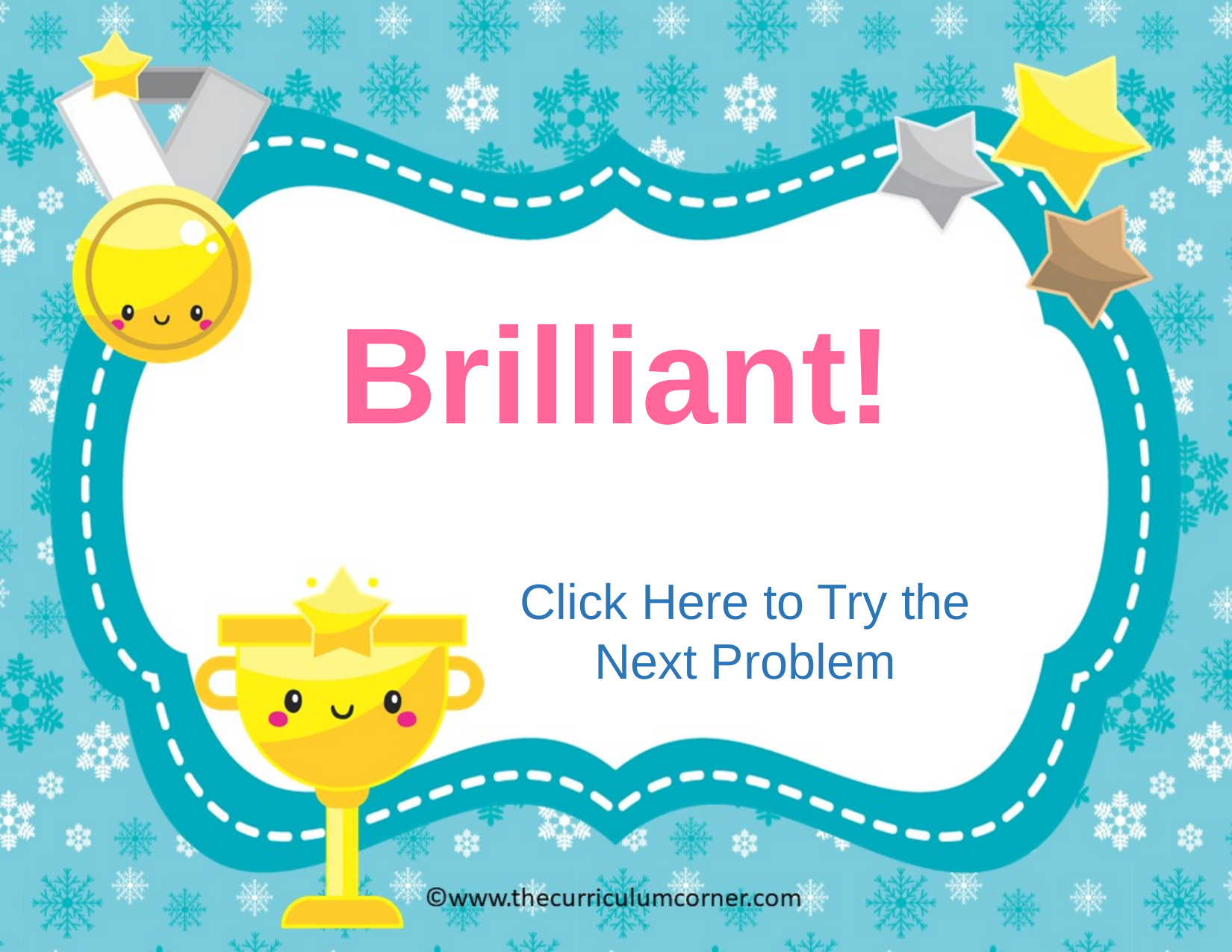

Brilliant!
Click Here to Try the Next Problem